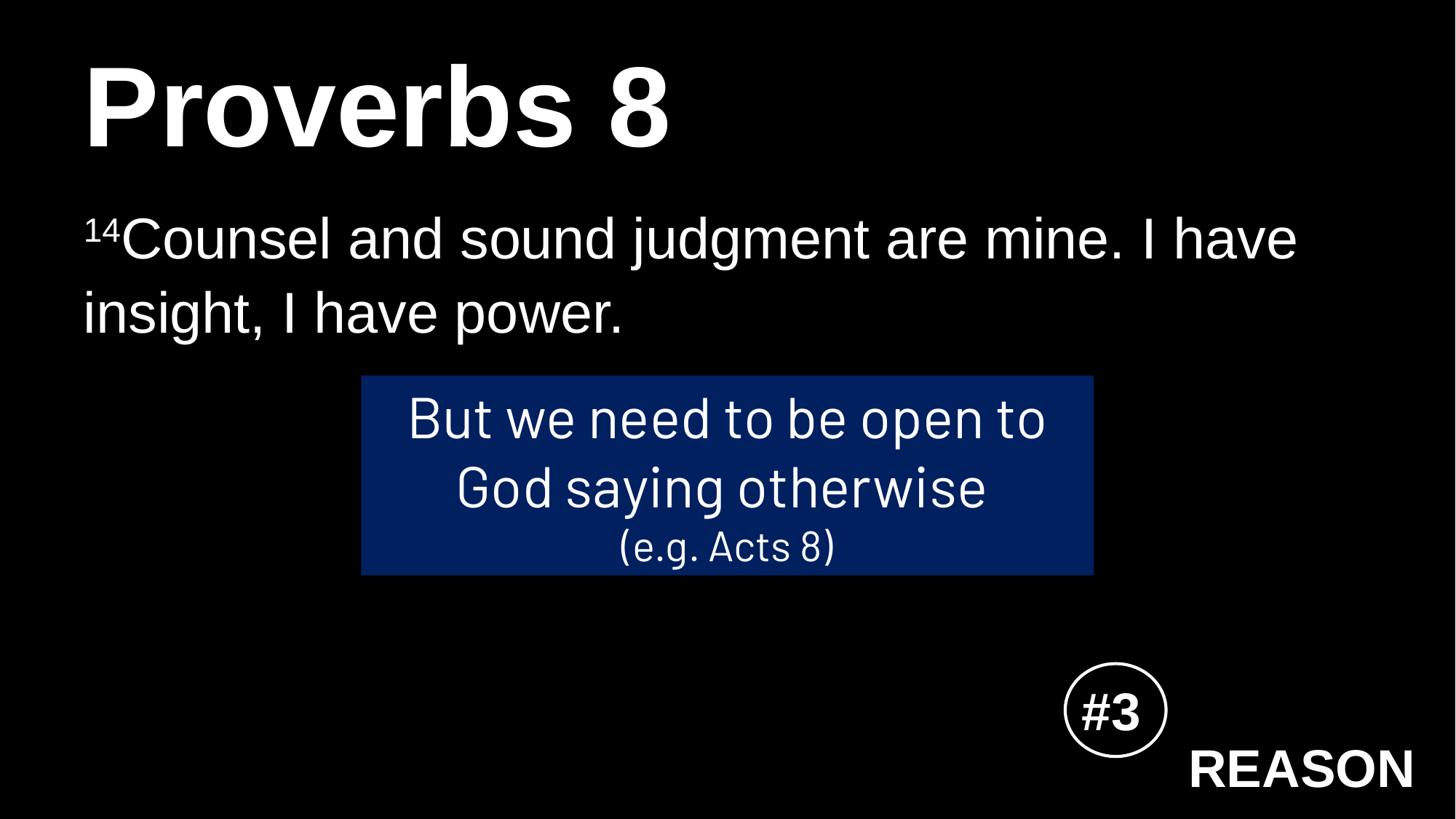

# Proverbs 8
14Counsel and sound judgment are mine. I have insight, I have power.
But we need to be open to God saying otherwise
(e.g. Acts 8)

#3
REASON